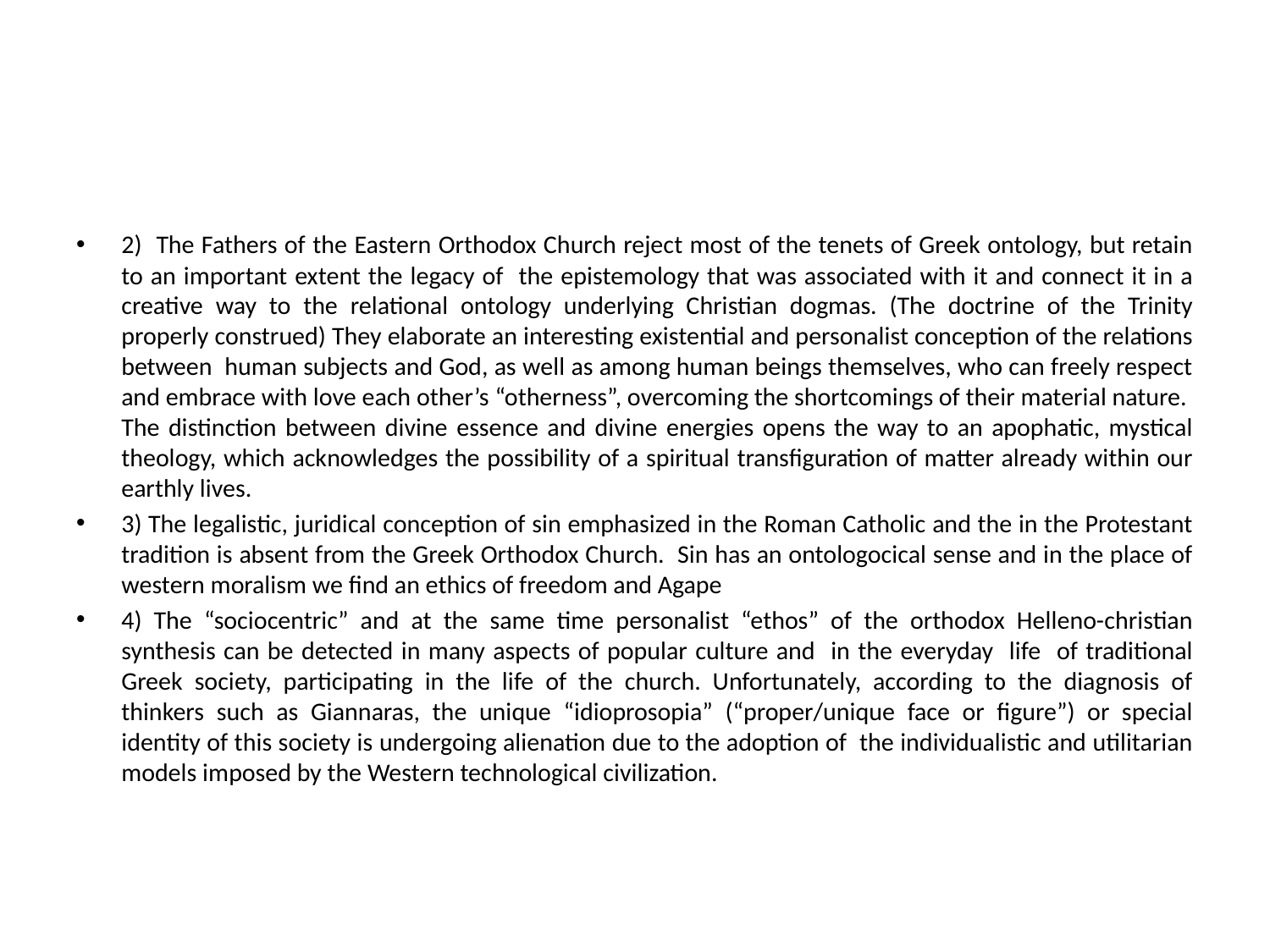

#
2)  The Fathers of the Eastern Orthodox Church reject most of the tenets of Greek ontology, but retain to an important extent the legacy of  the epistemology that was associated with it and connect it in a creative way to the relational ontology underlying Christian dogmas. (The doctrine of the Trinity properly construed) They elaborate an interesting existential and personalist conception of the relations between  human subjects and God, as well as among human beings themselves, who can freely respect and embrace with love each other’s “otherness”, overcoming the shortcomings of their material nature.  The distinction between divine essence and divine energies opens the way to an apophatic, mystical theology, which acknowledges the possibility of a spiritual transfiguration of matter already within our earthly lives.
3) The legalistic, juridical conception of sin emphasized in the Roman Catholic and the in the Protestant tradition is absent from the Greek Orthodox Church.  Sin has an ontologocical sense and in the place of western moralism we find an ethics of freedom and Agape
4) The “sociocentric” and at the same time personalist “ethos” of the orthodox Helleno-christian synthesis can be detected in many aspects of popular culture and  in the everyday  life  of traditional Greek society, participating in the life of the church. Unfortunately, according to the diagnosis of thinkers such as Giannaras, the unique “idioprosopia” (“proper/unique face or figure”) or special identity of this society is undergoing alienation due to the adoption of  the individualistic and utilitarian models imposed by the Western technological civilization.